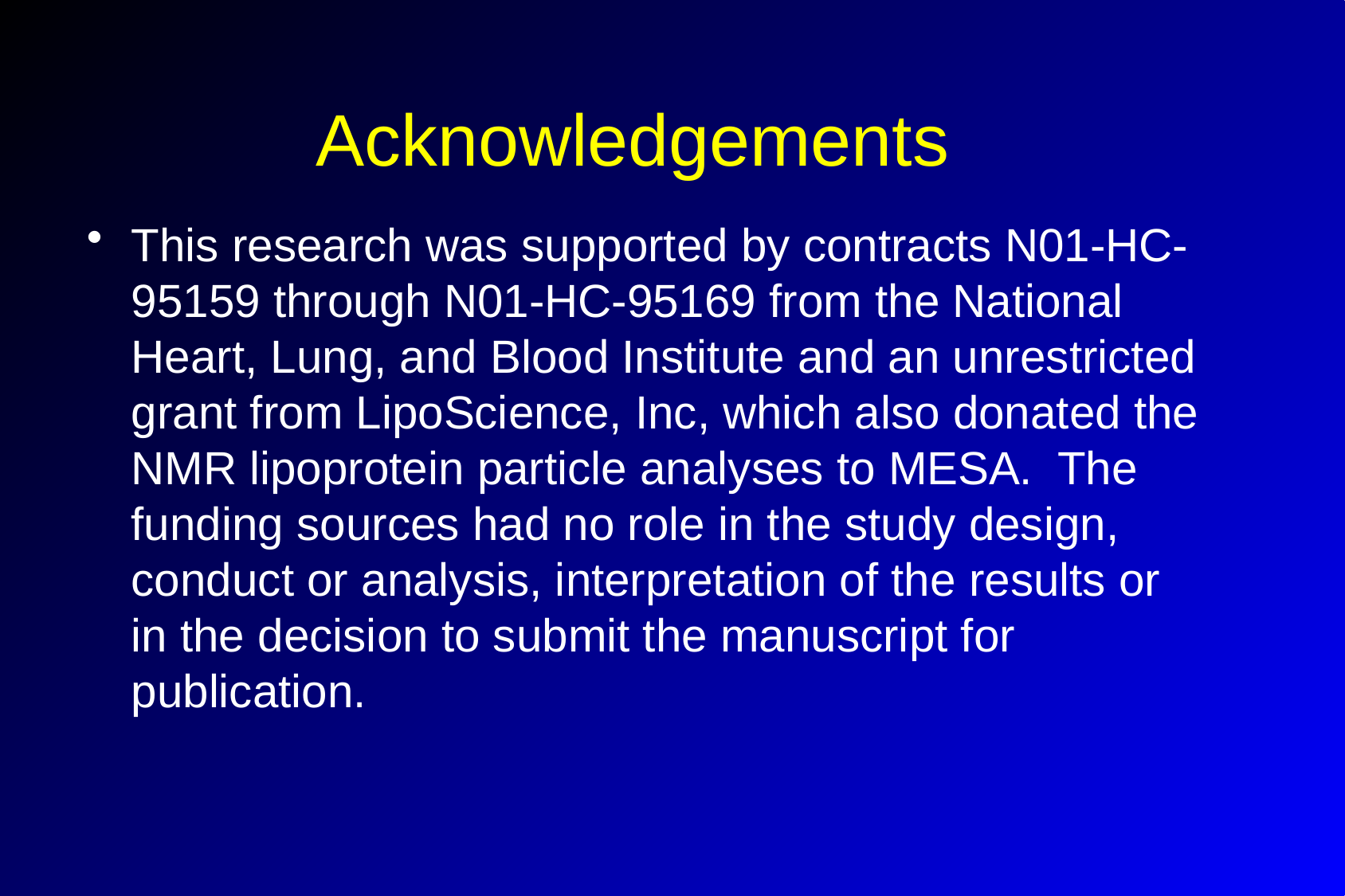

# Acknowledgements
This research was supported by contracts N01-HC-95159 through N01-HC-95169 from the National Heart, Lung, and Blood Institute and an unrestricted grant from LipoScience, Inc, which also donated the NMR lipoprotein particle analyses to MESA.  The funding sources had no role in the study design, conduct or analysis, interpretation of the results or  in the decision to submit the manuscript for publication.